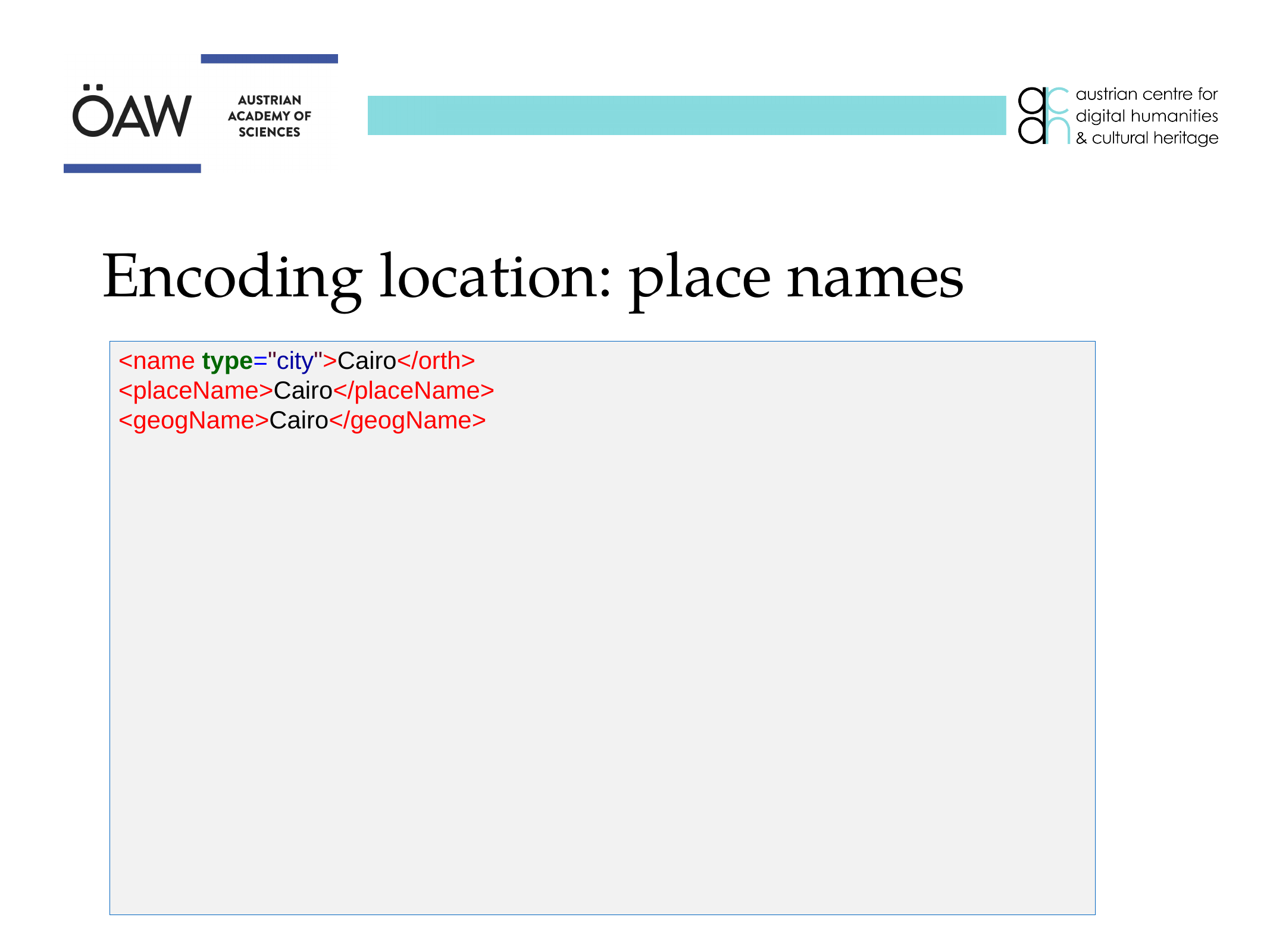

# Encoding location: place names
<name type="city">Cairo</orth>
<placeName>Cairo</placeName>
<geogName>Cairo</geogName>